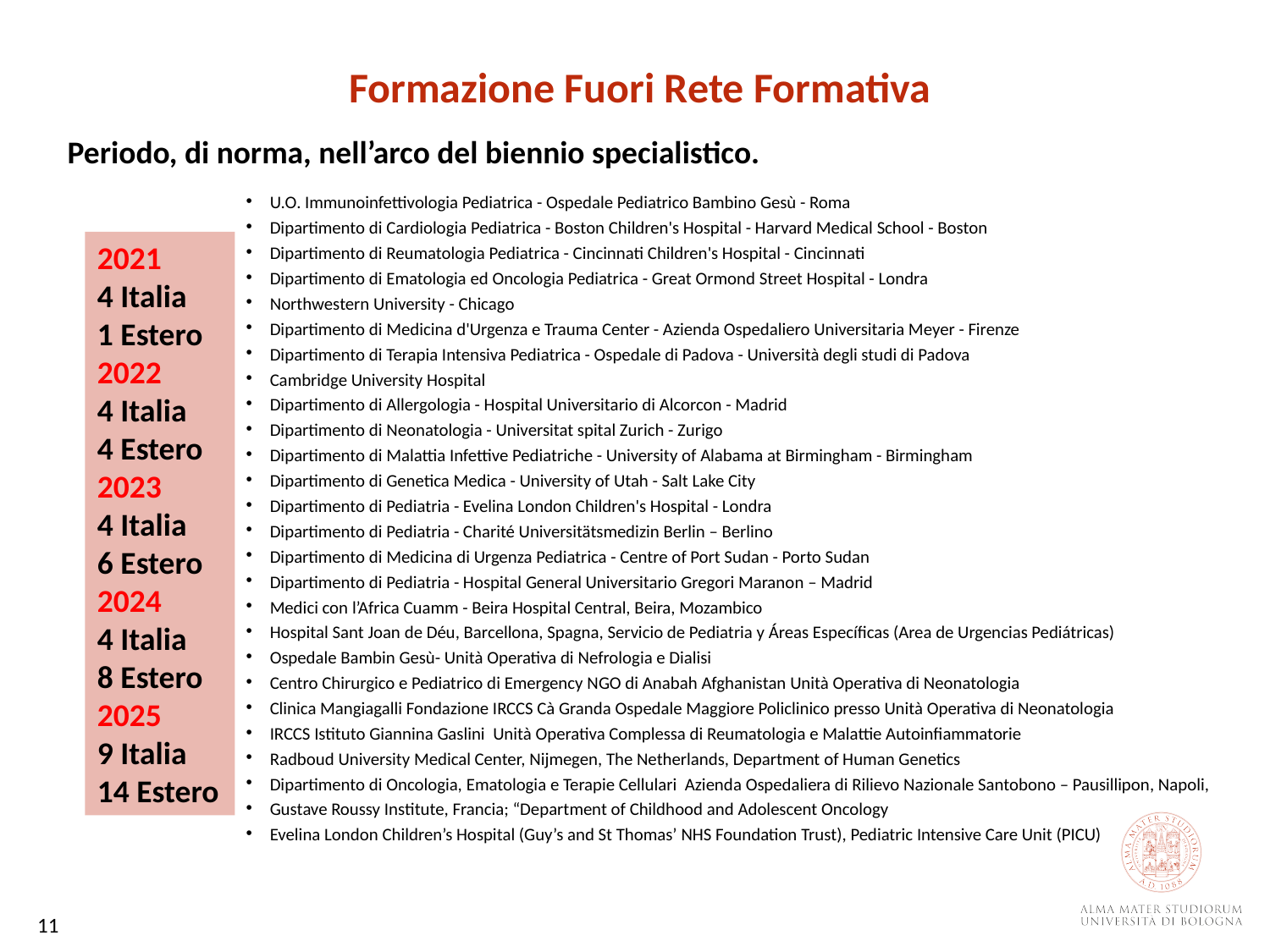

Formazione Fuori Rete Formativa

Periodo, di norma, nell’arco del biennio specialistico.

U.O. Immunoinfettivologia Pediatrica - Ospedale Pediatrico Bambino Gesù - Roma

Dipartimento di Cardiologia Pediatrica - Boston Children's Hospital - Harvard Medical School - Boston

Dipartimento di Reumatologia Pediatrica - Cincinnati Children's Hospital - Cincinnati

Dipartimento di Ematologia ed Oncologia Pediatrica - Great Ormond Street Hospital - Londra

Northwestern University - Chicago

Dipartimento di Medicina d'Urgenza e Trauma Center - Azienda Ospedaliero Universitaria Meyer - Firenze

Dipartimento di Terapia Intensiva Pediatrica - Ospedale di Padova - Università degli studi di Padova

Cambridge University Hospital

Dipartimento di Allergologia - Hospital Universitario di Alcorcon - Madrid

Dipartimento di Neonatologia - Universitat spital Zurich - Zurigo

Dipartimento di Malattia Infettive Pediatriche - University of Alabama at Birmingham - Birmingham

Dipartimento di Genetica Medica - University of Utah - Salt Lake City

Dipartimento di Pediatria - Evelina London Children's Hospital - Londra

Dipartimento di Pediatria - Charité Universitätsmedizin Berlin – Berlino

Dipartimento di Medicina di Urgenza Pediatrica - Centre of Port Sudan - Porto Sudan

Dipartimento di Pediatria - Hospital General Universitario Gregori Maranon – Madrid

Medici con l’Africa Cuamm - Beira Hospital Central, Beira, Mozambico

Hospital Sant Joan de Déu, Barcellona, Spagna, Servicio de Pediatria y Áreas Específicas (Area de Urgencias Pediátricas)

Ospedale Bambin Gesù- Unità Operativa di Nefrologia e Dialisi

Centro Chirurgico e Pediatrico di Emergency NGO di Anabah Afghanistan Unità Operativa di Neonatologia

Clinica Mangiagalli Fondazione IRCCS Cà Granda Ospedale Maggiore Policlinico presso Unità Operativa di Neonatologia

IRCCS Istituto Giannina Gaslini  Unità Operativa Complessa di Reumatologia e Malattie Autoinfiammatorie

Radboud University Medical Center, Nijmegen, The Netherlands, Department of Human Genetics

Dipartimento di Oncologia, Ematologia e Terapie Cellulari  Azienda Ospedaliera di Rilievo Nazionale Santobono – Pausillipon, Napoli,

Gustave Roussy Institute, Francia; “Department of Childhood and Adolescent Oncology

Evelina London Children’s Hospital (Guy’s and St Thomas’ NHS Foundation Trust), Pediatric Intensive Care Unit (PICU)
2021
4 Italia
1 Estero
2022
4 Italia
4 Estero
2023
4 Italia
6 Estero
2024
4 Italia
8 Estero
2025
9 Italia
14 Estero